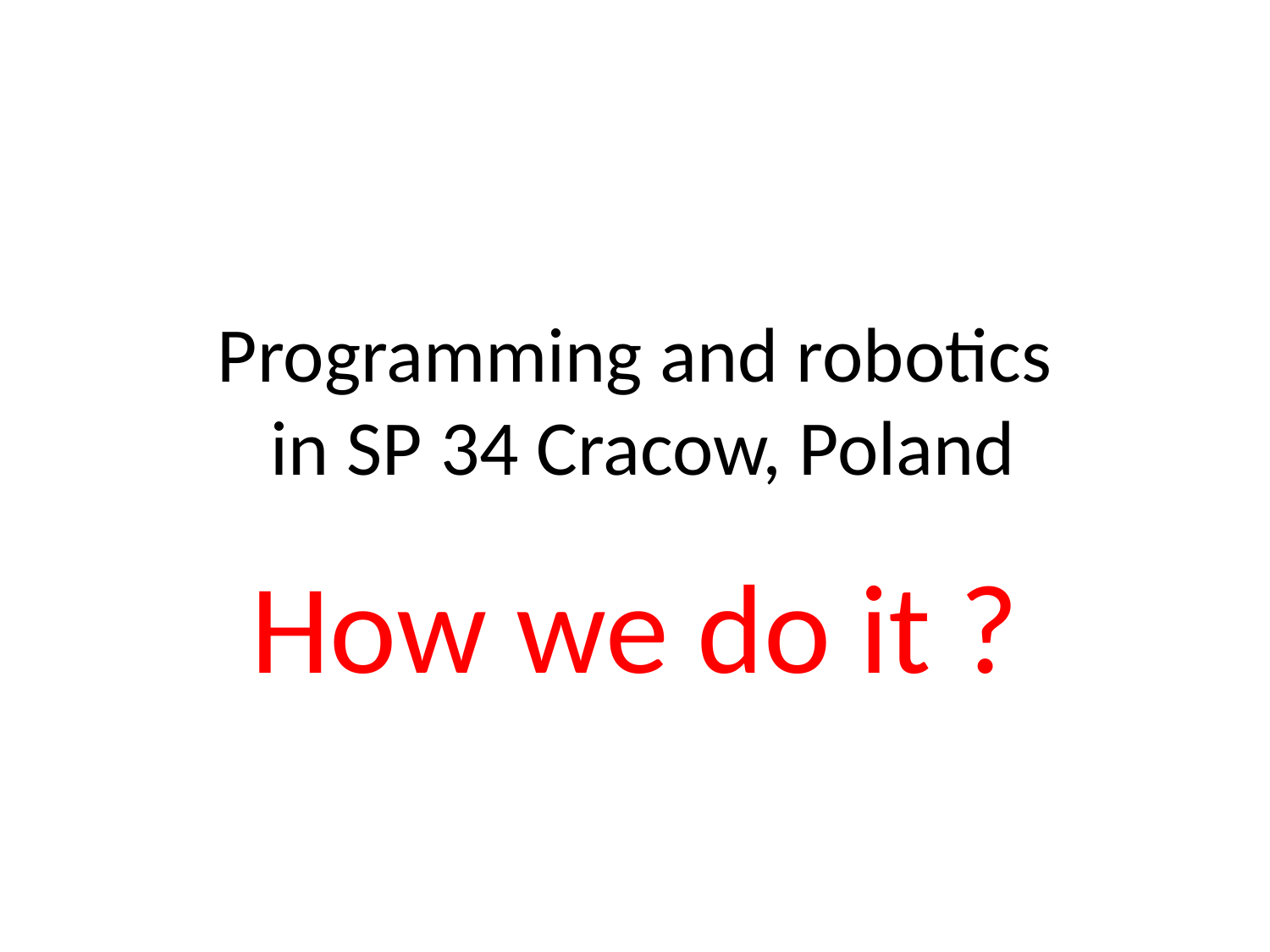

# Programming and robotics in SP 34 Cracow, Poland
How we do it ?